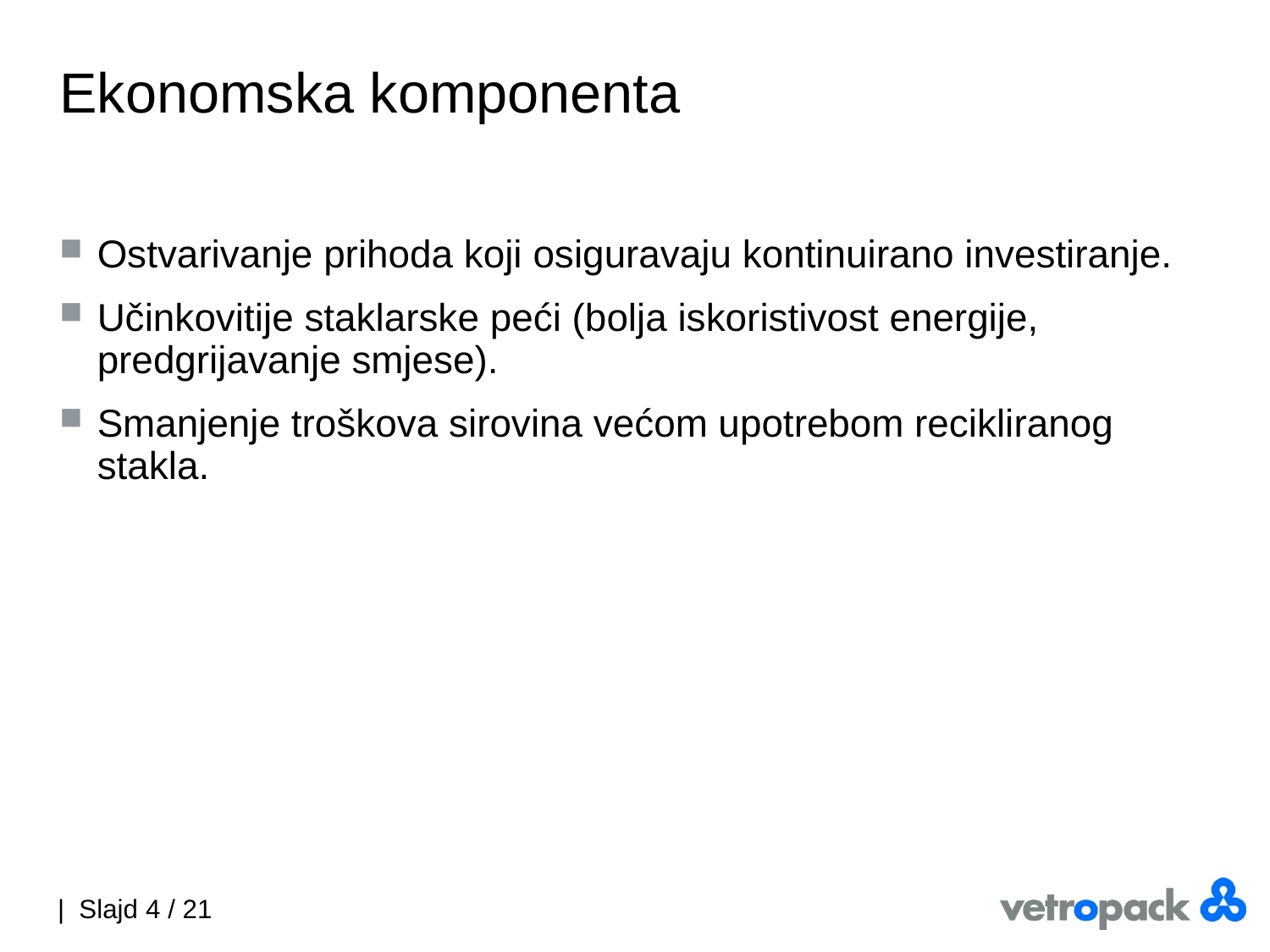

# Ekonomska komponenta
Ostvarivanje prihoda koji osiguravaju kontinuirano investiranje.
Učinkovitije staklarske peći (bolja iskoristivost energije, predgrijavanje smjese).
Smanjenje troškova sirovina većom upotrebom recikliranog stakla.
|  Slajd 4 / 21